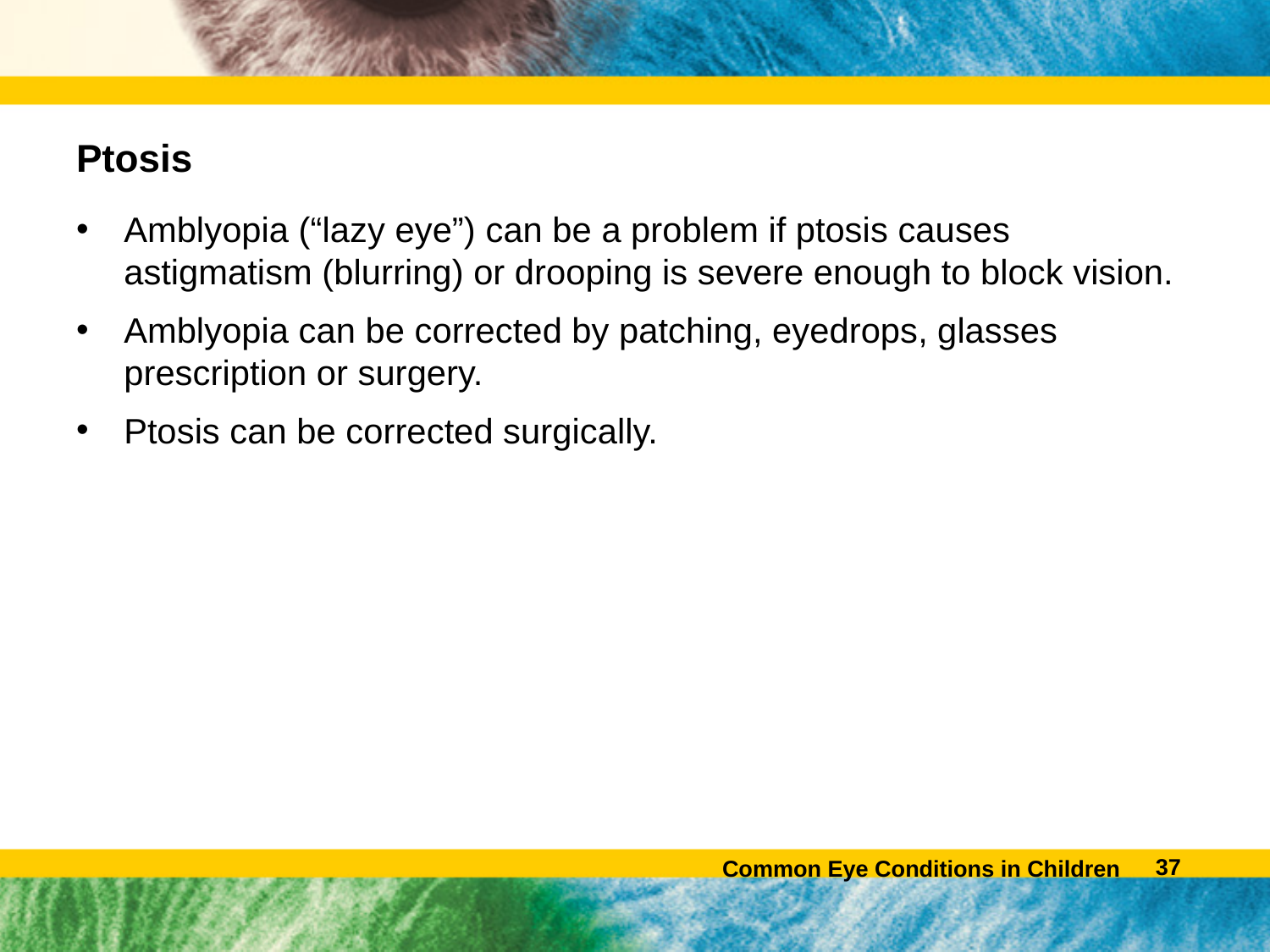

# Ptosis
Amblyopia (“lazy eye”) can be a problem if ptosis causes astigmatism (blurring) or drooping is severe enough to block vision.
Amblyopia can be corrected by patching, eyedrops, glasses prescription or surgery.
Ptosis can be corrected surgically.
37